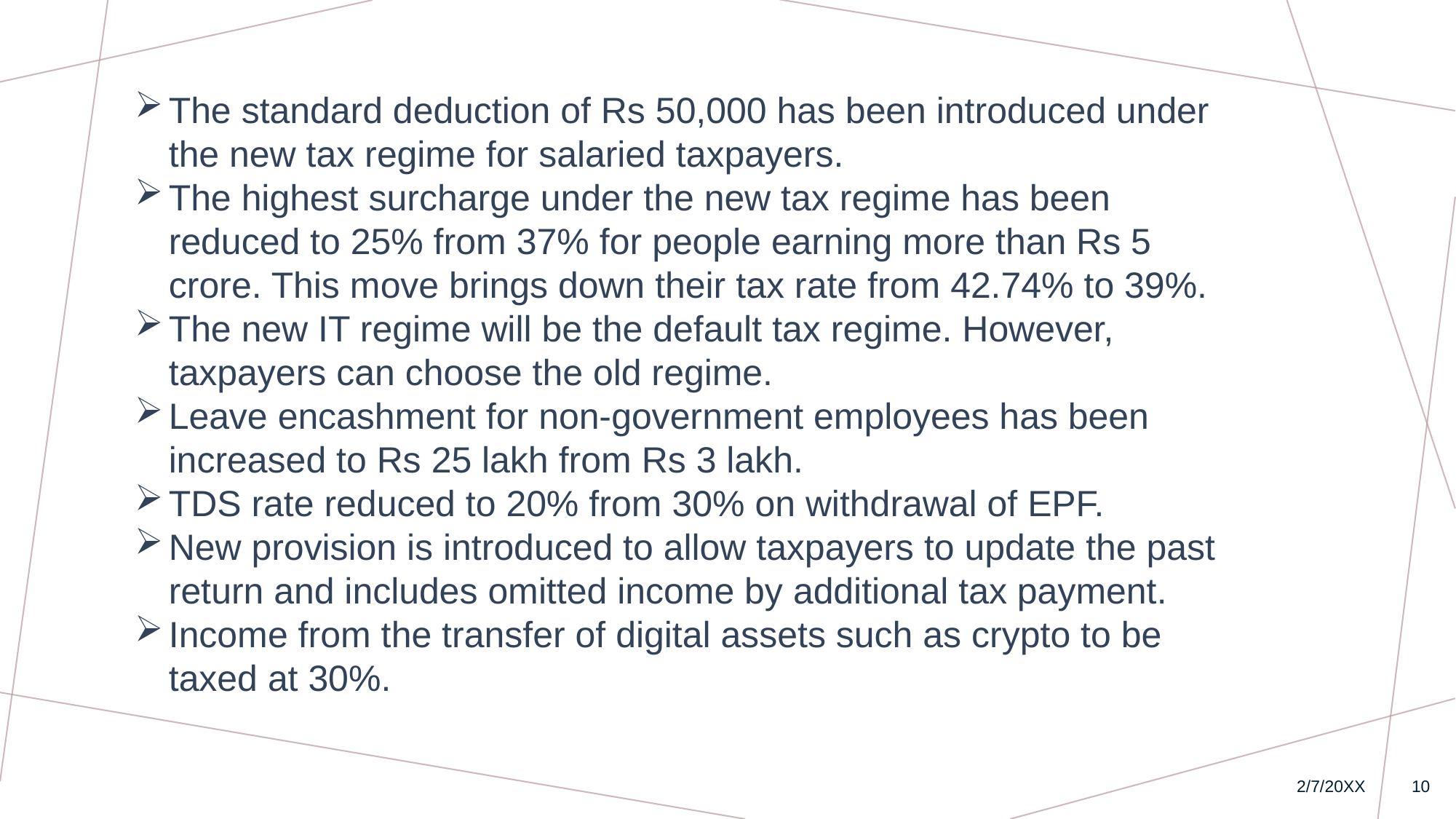

The standard deduction of Rs 50,000 has been introduced under the new tax regime for salaried taxpayers.
The highest surcharge under the new tax regime has been reduced to 25% from 37% for people earning more than Rs 5 crore. This move brings down their tax rate from 42.74% to 39%.
The new IT regime will be the default tax regime. However, taxpayers can choose the old regime.
Leave encashment for non-government employees has been increased to Rs 25 lakh from Rs 3 lakh.
TDS rate reduced to 20% from 30% on withdrawal of EPF.
New provision is introduced to allow taxpayers to update the past return and includes omitted income by additional tax payment.
Income from the transfer of digital assets such as crypto to be taxed at 30%.

2/7/20XX
10